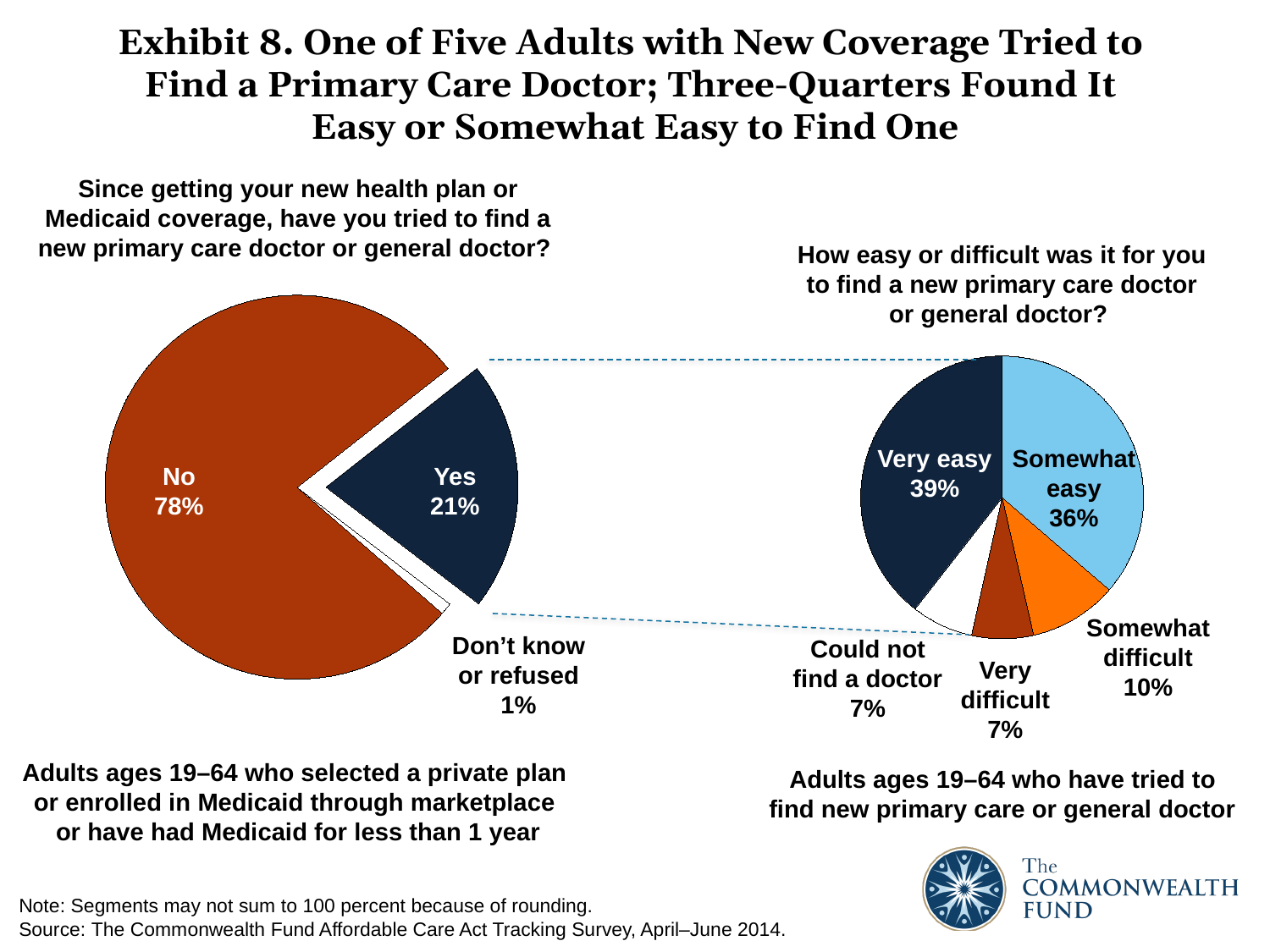

Exhibit 8. One of Five Adults with New Coverage Tried to
Find a Primary Care Doctor; Three-Quarters Found It
Easy or Somewhat Easy to Find One
Since getting your new health plan or Medicaid coverage, have you tried to find a new primary care doctor or general doctor?
How easy or difficult was it for you to find a new primary care doctor or general doctor?

### Chart

| Category | Sales |
|---|---|
| No | 78.0 |
| Yes | 21.0 |
| Don't know or refused | 1.0 |

### Chart

| Category | Sales |
|---|---|
| Very easy | 39.0 |
| Somewhat easy | 36.0 |
| Somewhat difficult | 10.0 |
| Very difficult | 7.0 |
| Could not find a doctor | 7.0 |
| Don't know/refused | None |
Very easy
39%
Somewhat easy
36%
No
78%
Yes
21%
Somewhat difficult
10%
Don’t know or refused
1%
Could not find a doctor
7%
Very difficult
7%
Adults ages 19–64 who selected a private plan
or enrolled in Medicaid through marketplace
or have had Medicaid for less than 1 year
Adults ages 19–64 who have tried to find new primary care or general doctor
Note: Segments may not sum to 100 percent because of rounding.
Source: The Commonwealth Fund Affordable Care Act Tracking Survey, April–June 2014.